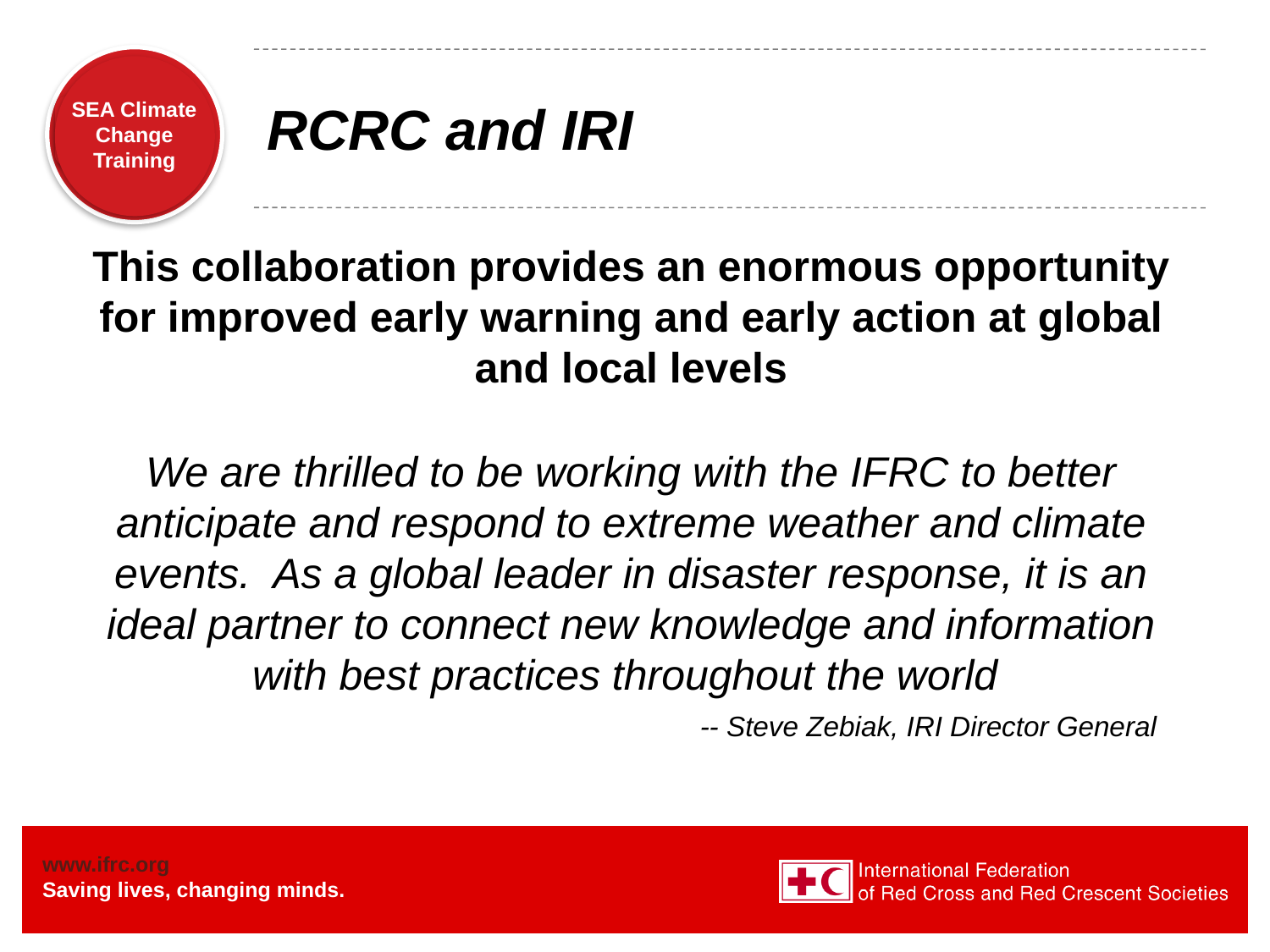

# RCRC and IRI
This collaboration provides an enormous opportunity for improved early warning and early action at global and local levels

We are thrilled to be working with the IFRC to better anticipate and respond to extreme weather and climate events.  As a global leader in disaster response, it is an ideal partner to connect new knowledge and information with best practices throughout the world
                                                                       -- Steve Zebiak, IRI Director General